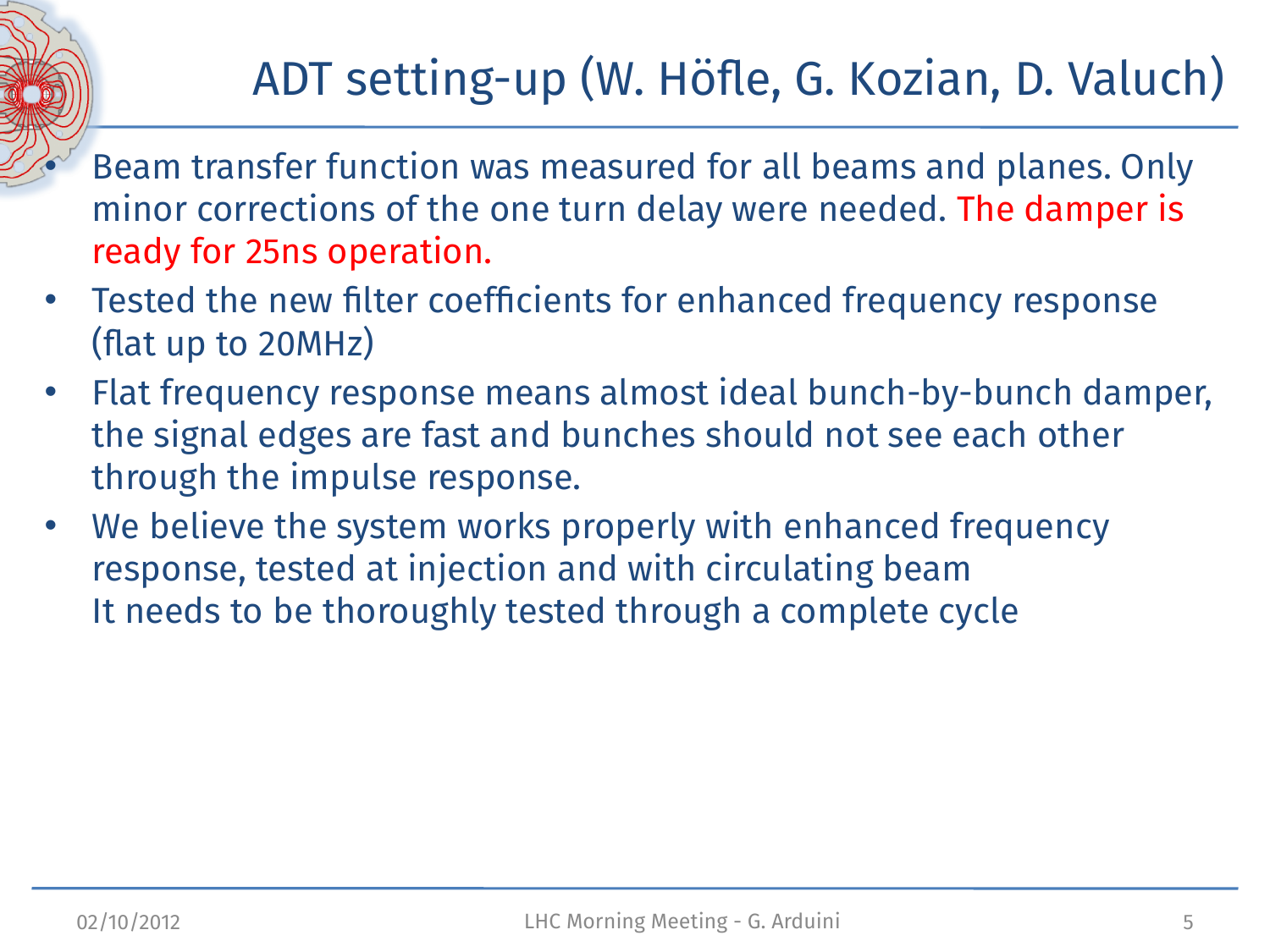

# ADT setting-up (W. Höfle, G. Kozian, D. Valuch)
Beam transfer function was measured for all beams and planes. Only minor corrections of the one turn delay were needed. The damper is ready for 25ns operation.
Tested the new filter coefficients for enhanced frequency response (flat up to 20MHz)
Flat frequency response means almost ideal bunch-by-bunch damper, the signal edges are fast and bunches should not see each other through the impulse response.
We believe the system works properly with enhanced frequency response, tested at injection and with circulating beam
It needs to be thoroughly tested through a complete cycle
02/10/2012
5
LHC Morning Meeting - G. Arduini